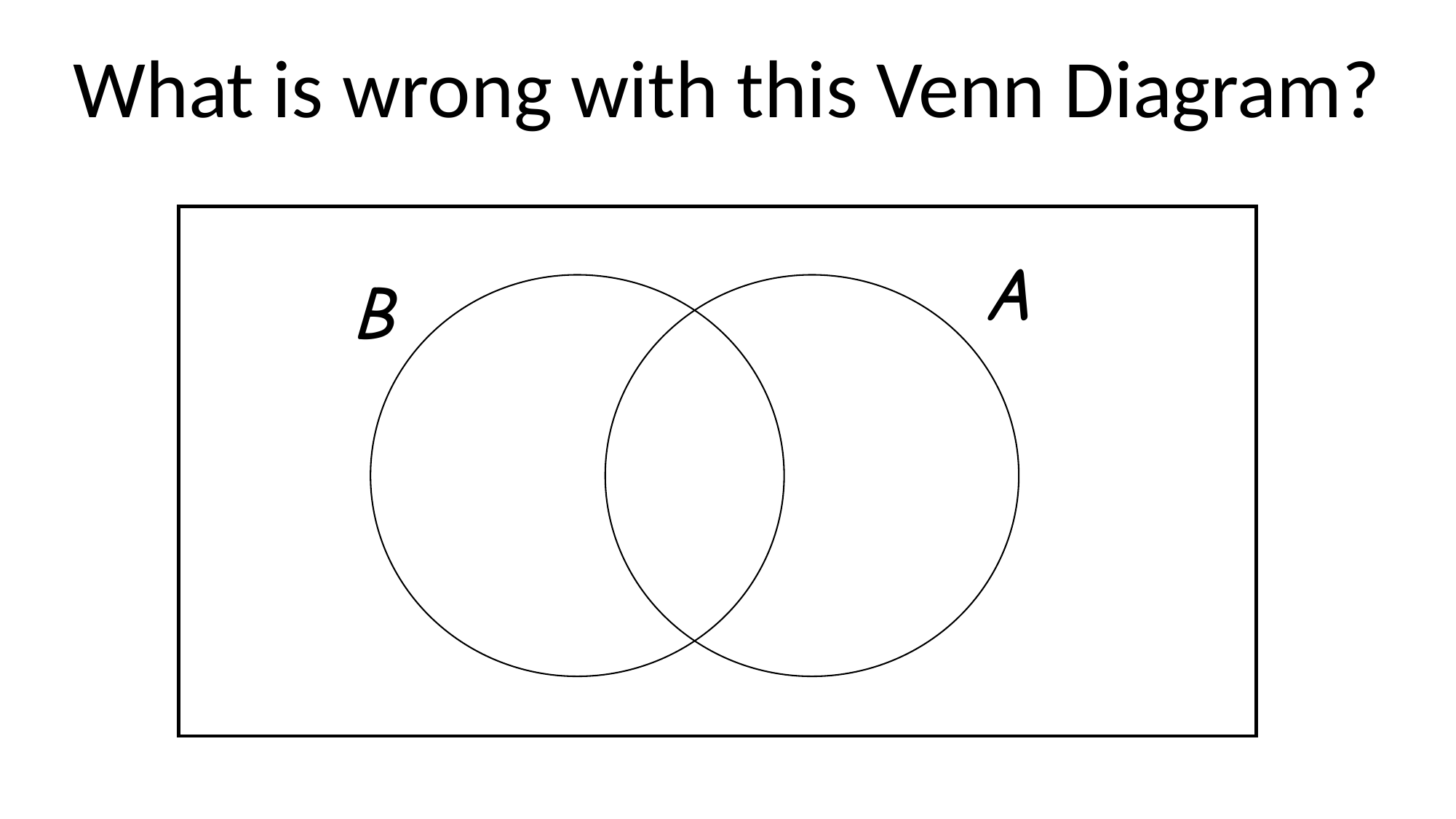

What is wrong with this Venn Diagram?

A
B